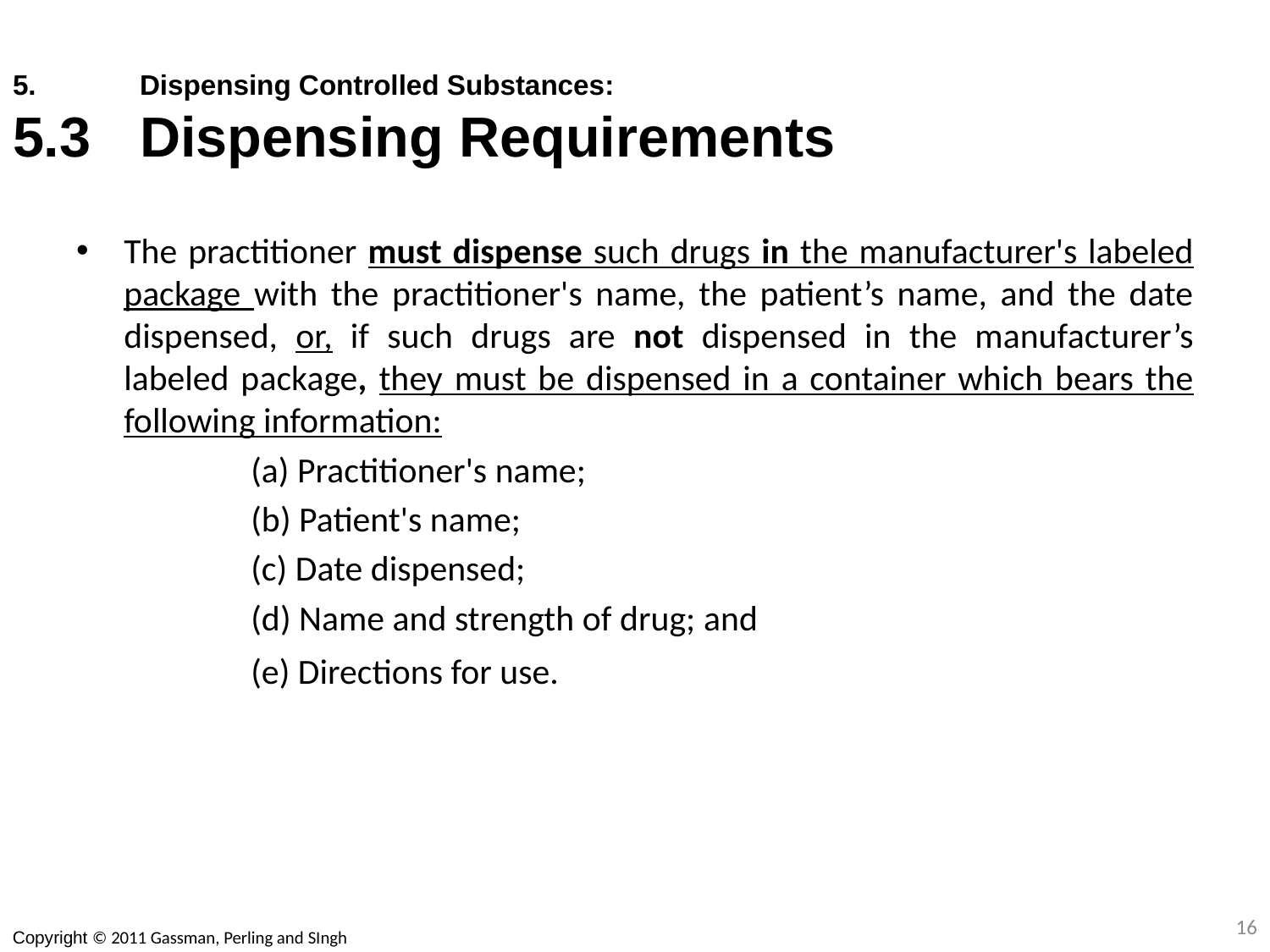

# 5. 	Dispensing Controlled Substances: 5.3 	Dispensing Requirements
The practitioner must dispense such drugs in the manufacturer's labeled package with the practitioner's name, the patient’s name, and the date dispensed, or, if such drugs are not dispensed in the manufacturer’s labeled package, they must be dispensed in a container which bears the following information:
		(a) Practitioner's name;
		(b) Patient's name;
		(c) Date dispensed;
		(d) Name and strength of drug; and
		(e) Directions for use.
16
Copyright © 2011 Gassman, Perling and SIngh